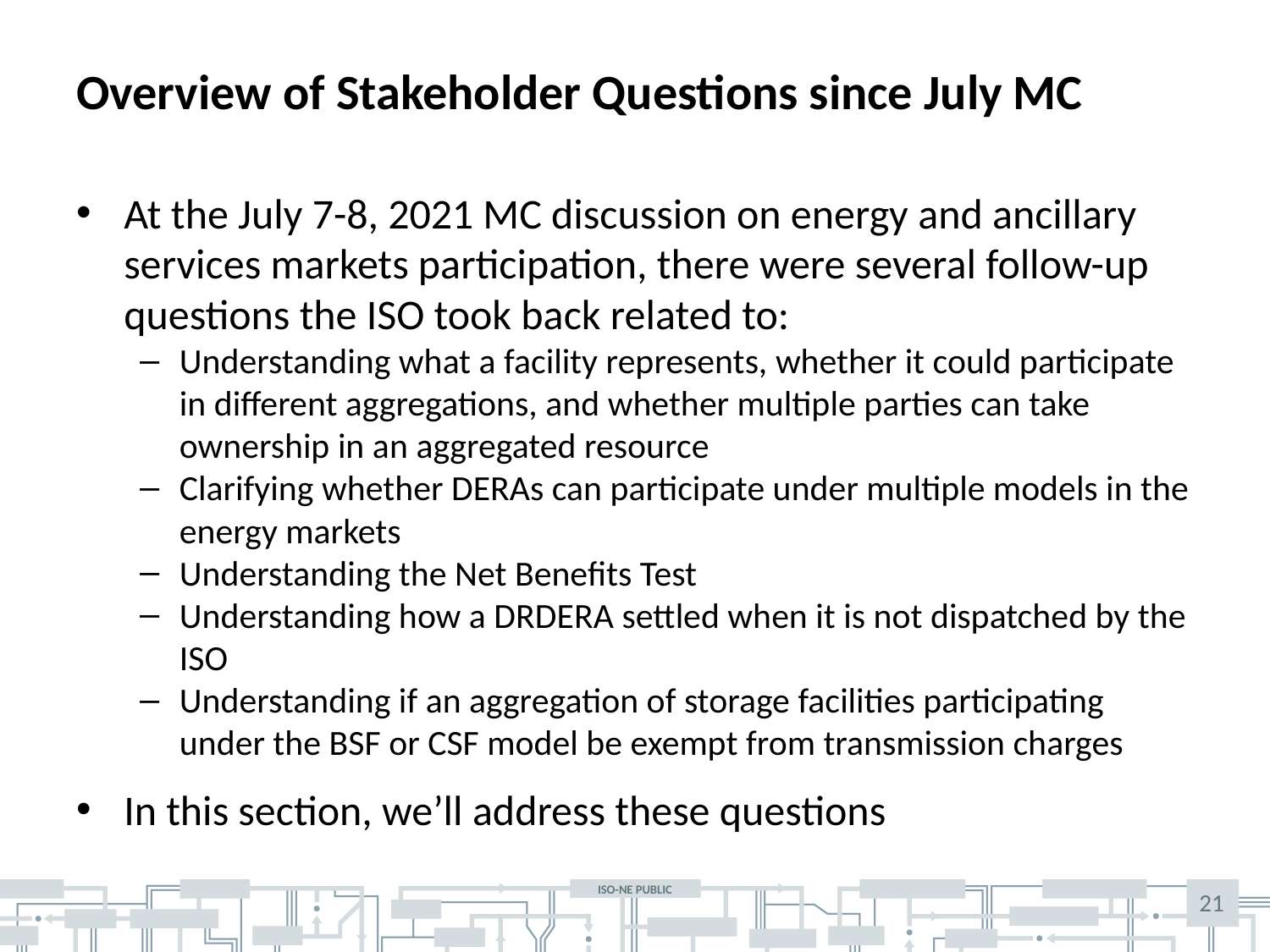

# Overview of Stakeholder Questions since July MC
At the July 7-8, 2021 MC discussion on energy and ancillary services markets participation, there were several follow-up questions the ISO took back related to:
Understanding what a facility represents, whether it could participate in different aggregations, and whether multiple parties can take ownership in an aggregated resource
Clarifying whether DERAs can participate under multiple models in the energy markets
Understanding the Net Benefits Test
Understanding how a DRDERA settled when it is not dispatched by the ISO
Understanding if an aggregation of storage facilities participating under the BSF or CSF model be exempt from transmission charges
In this section, we’ll address these questions

21